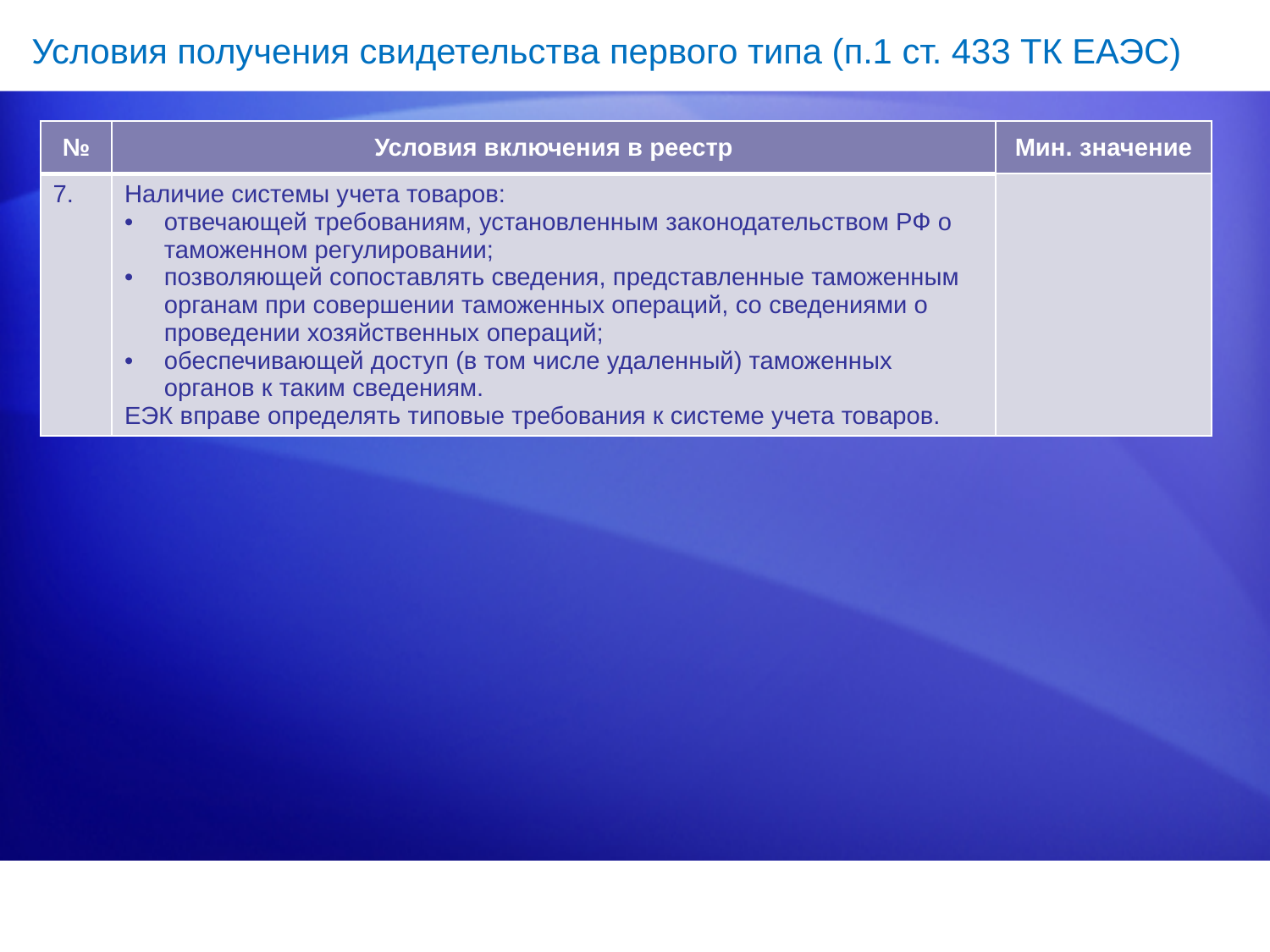

Условия получения свидетельства первого типа (п.1 ст. 433 ТК ЕАЭС)
| № | Условия включения в реестр | Мин. значение |
| --- | --- | --- |
| 7. | Наличие системы учета товаров: отвечающей требованиям, установленным законодательством РФ о таможенном регулировании; позволяющей сопоставлять сведения, представленные таможенным органам при совершении таможенных операций, со сведениями о проведении хозяйственных операций; обеспечивающей доступ (в том числе удаленный) таможенных органов к таким сведениям. ЕЭК вправе определять типовые требования к системе учета товаров. |  |